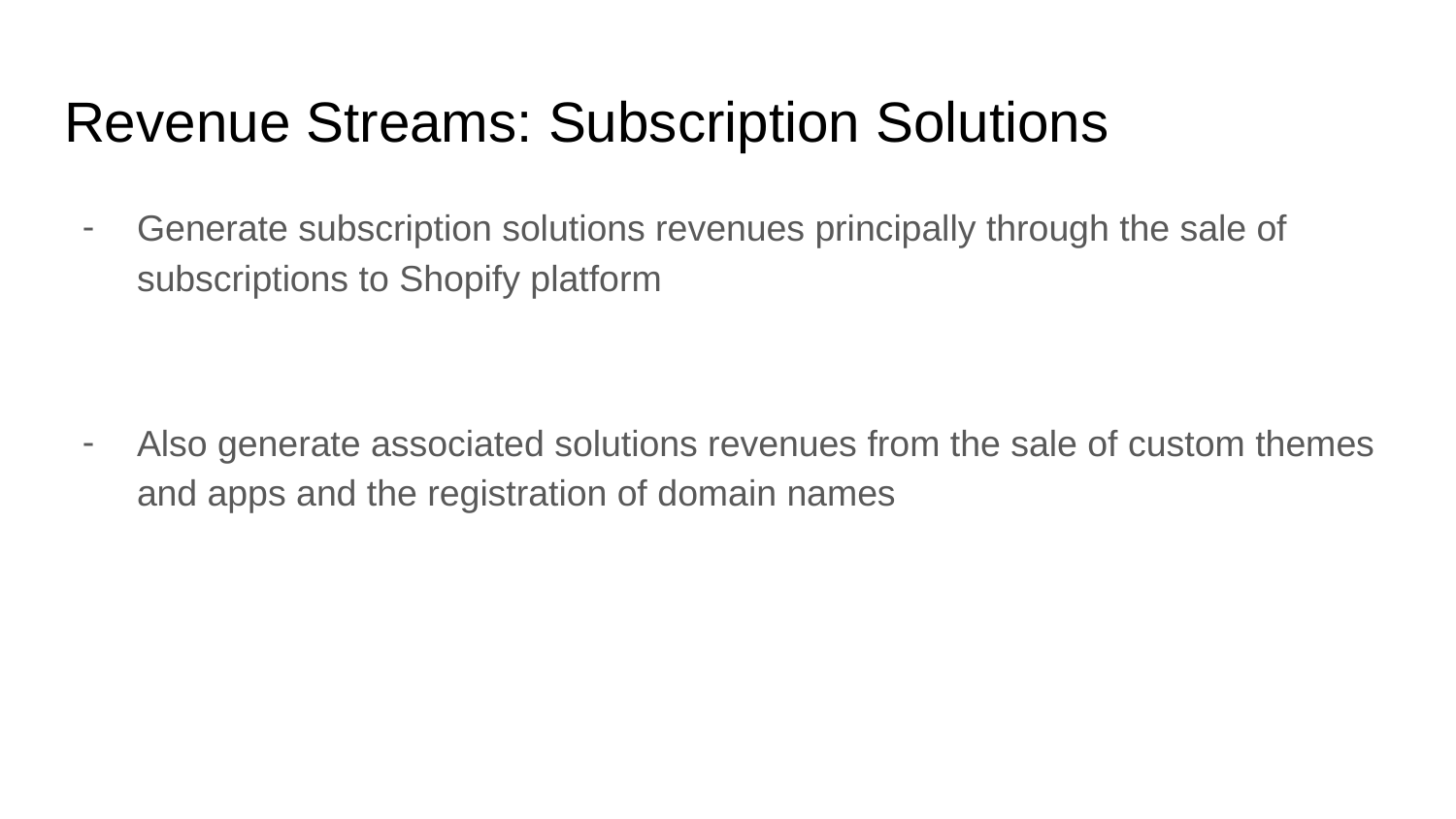

# Revenue Streams: Subscription Solutions
Generate subscription solutions revenues principally through the sale of subscriptions to Shopify platform

Also generate associated solutions revenues from the sale of custom themes and apps and the registration of domain names